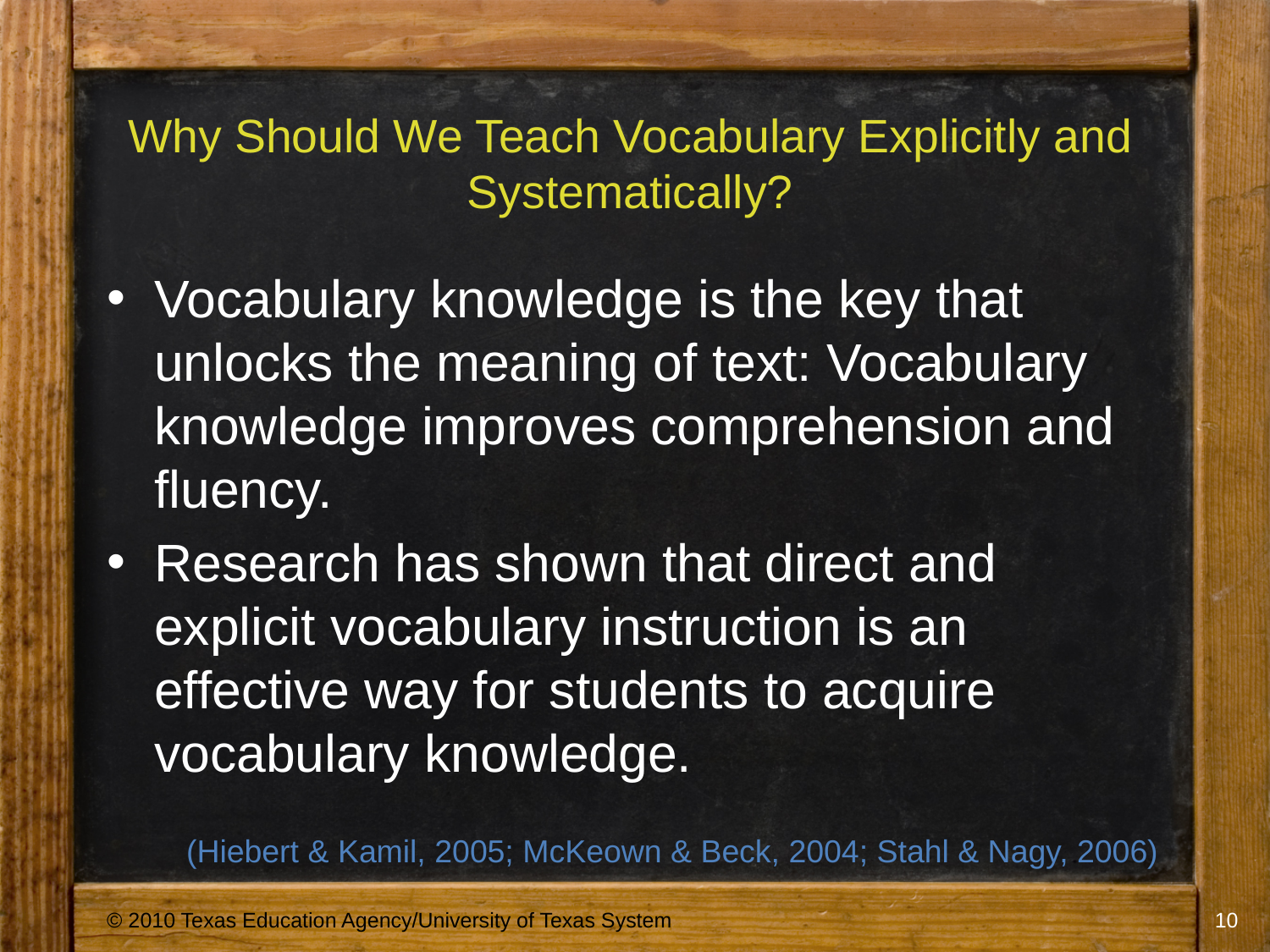

# Why Should We Teach Vocabulary Explicitly and Systematically?
Vocabulary knowledge is the key that unlocks the meaning of text: Vocabulary knowledge improves comprehension and fluency.
Research has shown that direct and explicit vocabulary instruction is an effective way for students to acquire vocabulary knowledge.
(Hiebert & Kamil, 2005; McKeown & Beck, 2004; Stahl & Nagy, 2006)
© 2010 Texas Education Agency/University of Texas System
10